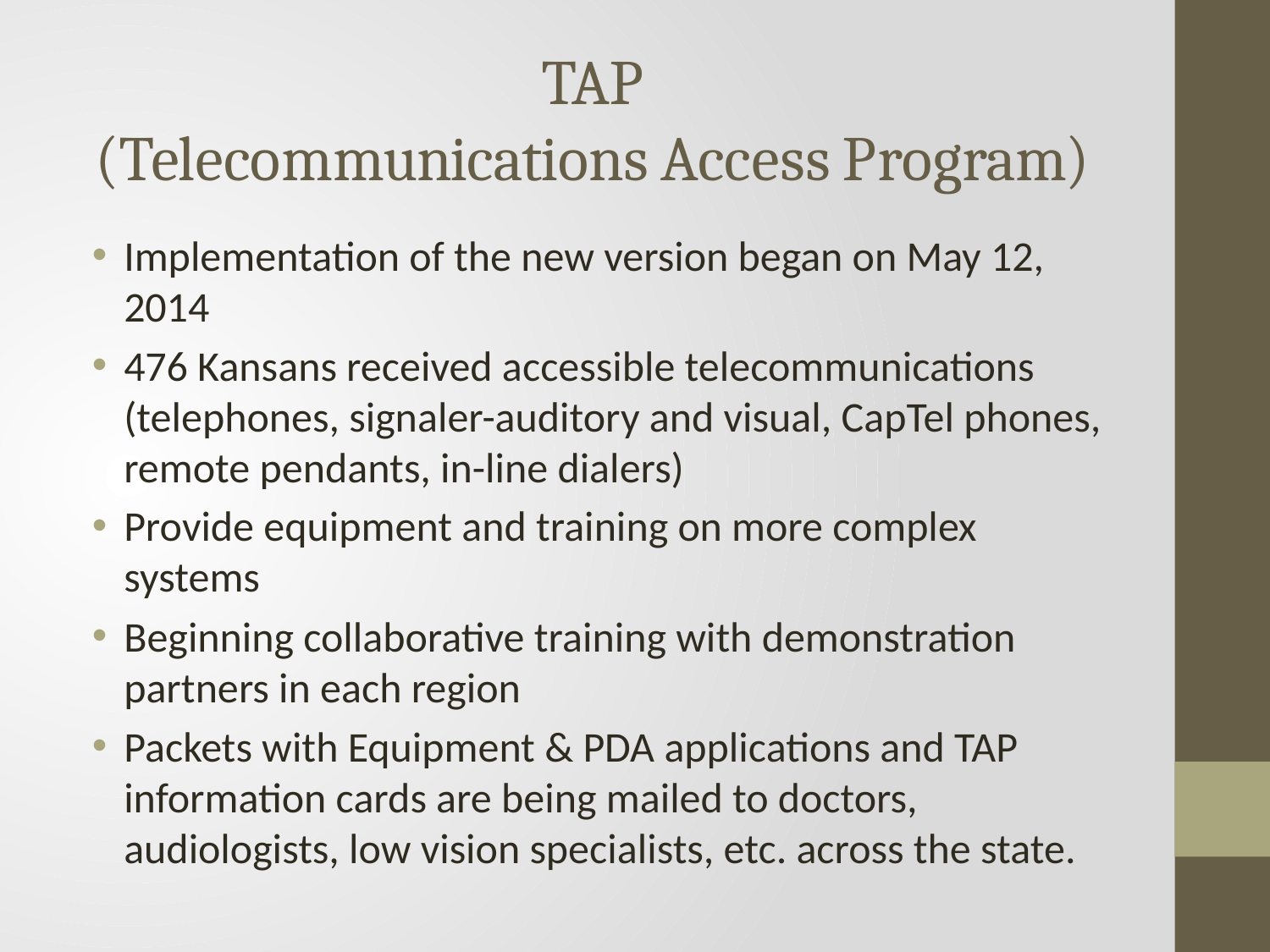

# TAP (Telecommunications Access Program)
Implementation of the new version began on May 12, 2014
476 Kansans received accessible telecommunications (telephones, signaler-auditory and visual, CapTel phones, remote pendants, in-line dialers)
Provide equipment and training on more complex systems
Beginning collaborative training with demonstration partners in each region
Packets with Equipment & PDA applications and TAP information cards are being mailed to doctors, audiologists, low vision specialists, etc. across the state.